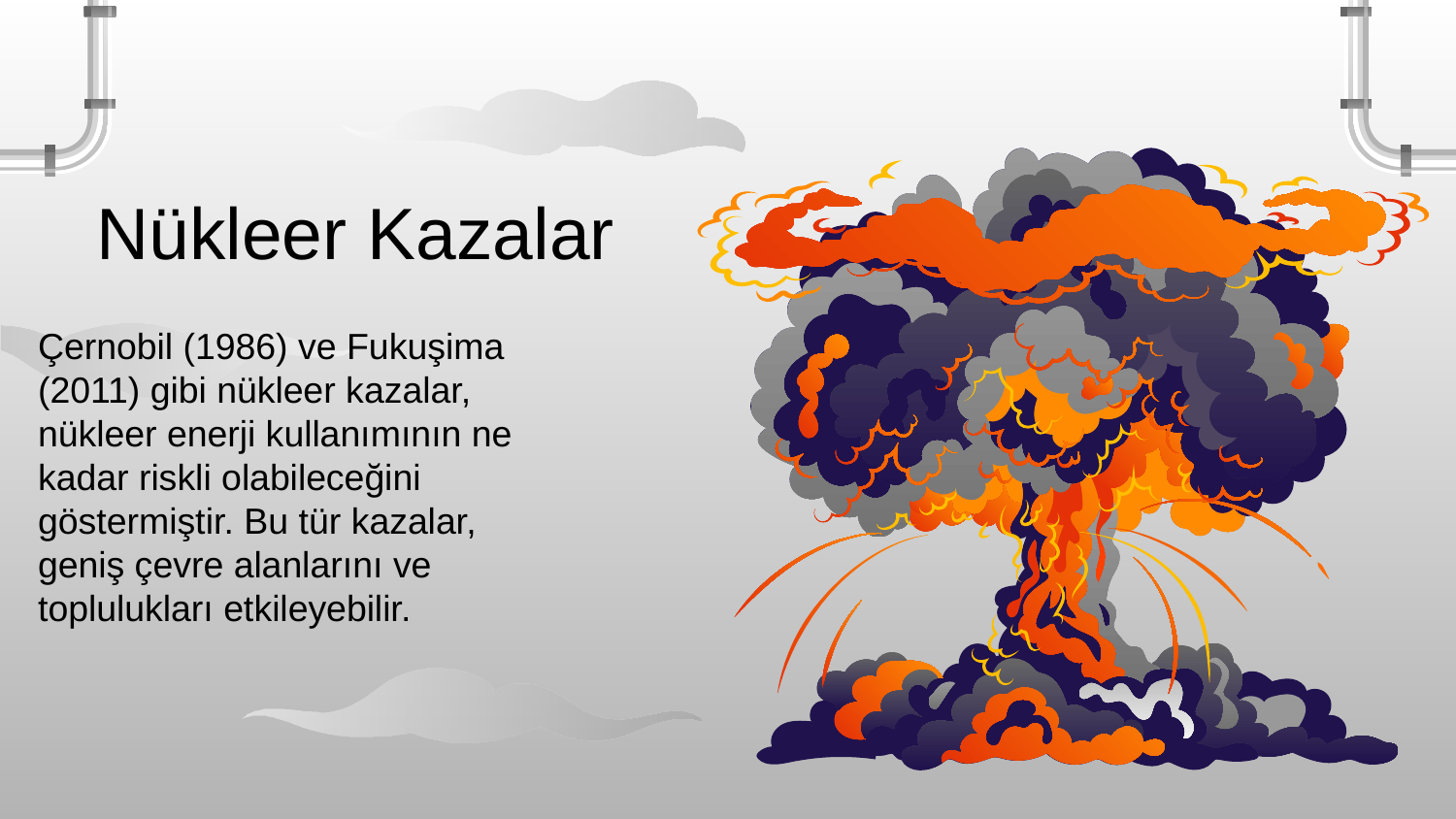

Nükleer Kazalar
Çernobil (1986) ve Fukuşima (2011) gibi nükleer kazalar, nükleer enerji kullanımının ne kadar riskli olabileceğini göstermiştir. Bu tür kazalar, geniş çevre alanlarını ve toplulukları etkileyebilir.